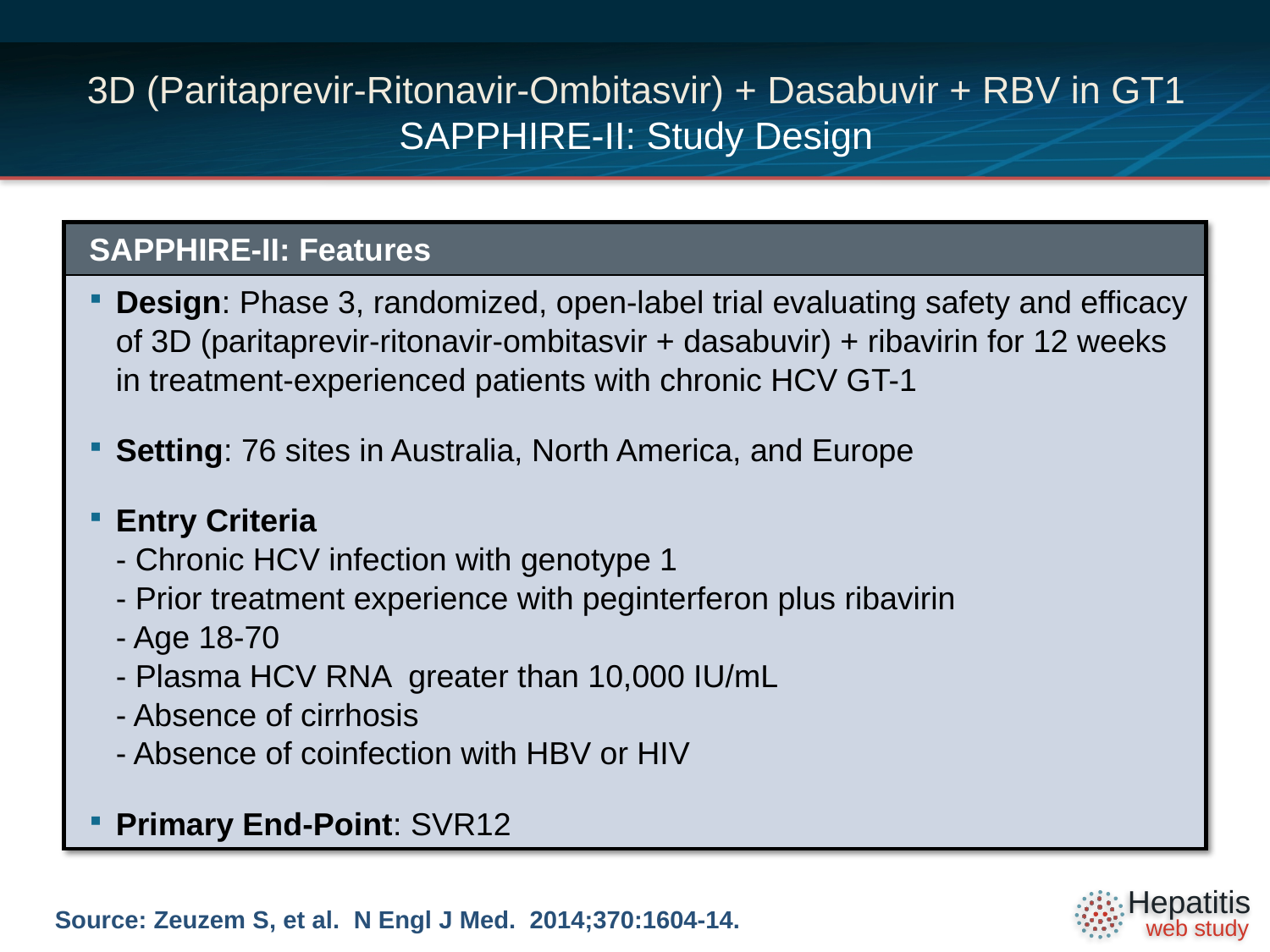

# 3D (Paritaprevir-Ritonavir-Ombitasvir) + Dasabuvir + RBV in GT1 SAPPHIRE-II: Study Design
| SAPPHIRE-II: Features |
| --- |
| Design: Phase 3, randomized, open-label trial evaluating safety and efficacy of 3D (paritaprevir-ritonavir-ombitasvir + dasabuvir) + ribavirin for 12 weeks in treatment-experienced patients with chronic HCV GT-1 Setting: 76 sites in Australia, North America, and Europe Entry Criteria - Chronic HCV infection with genotype 1 - Prior treatment experience with peginterferon plus ribavirin - Age 18-70 - Plasma HCV RNA greater than 10,000 IU/mL - Absence of cirrhosis - Absence of coinfection with HBV or HIV Primary End-Point: SVR12 |
Source: Zeuzem S, et al.  N Engl J Med.  2014;370:1604-14.